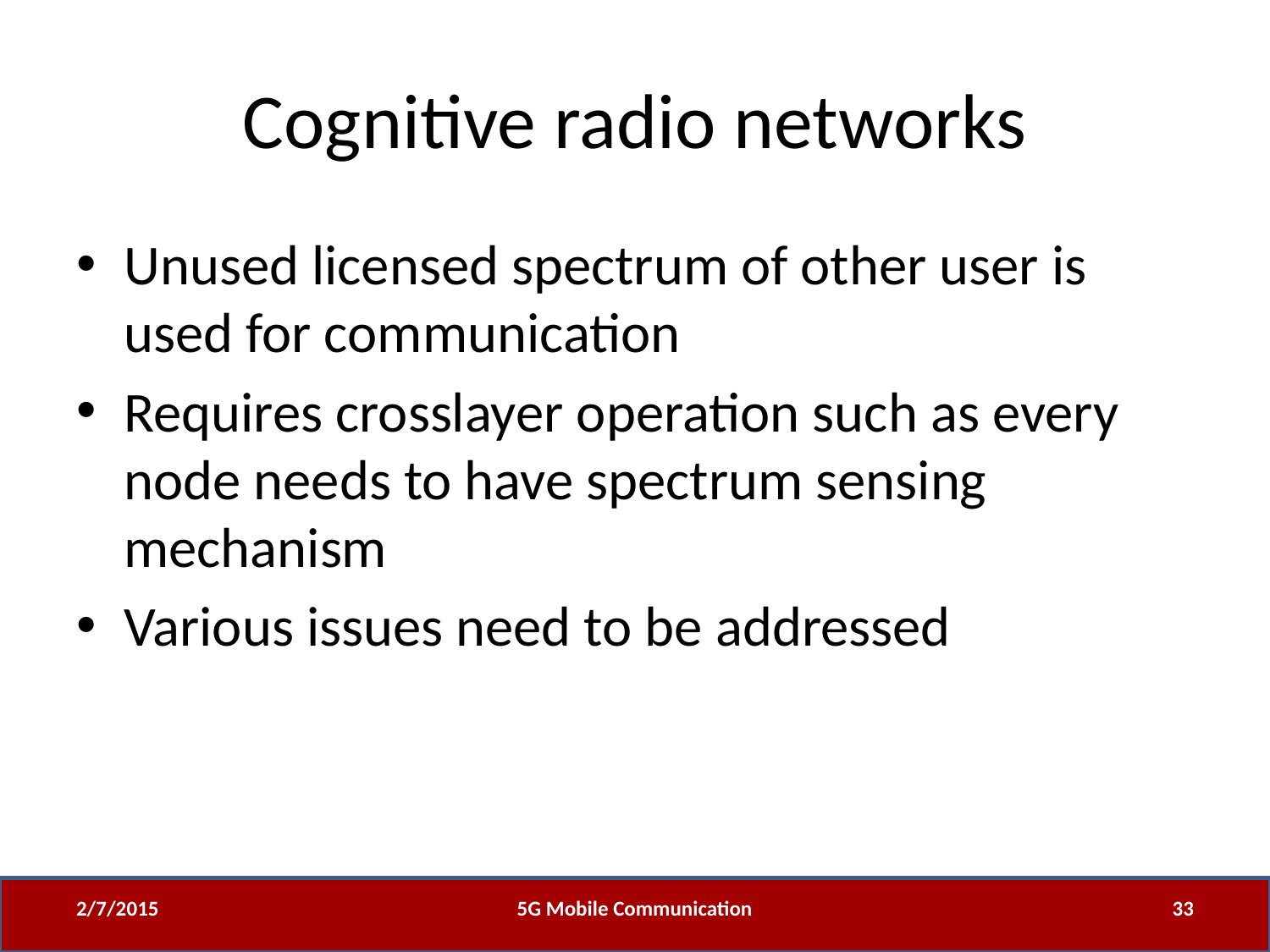

# Cognitive radio networks
Unused licensed spectrum of other user is used for communication
Requires crosslayer operation such as every node needs to have spectrum sensing mechanism
Various issues need to be addressed
2/7/2015
5G Mobile Communication
33